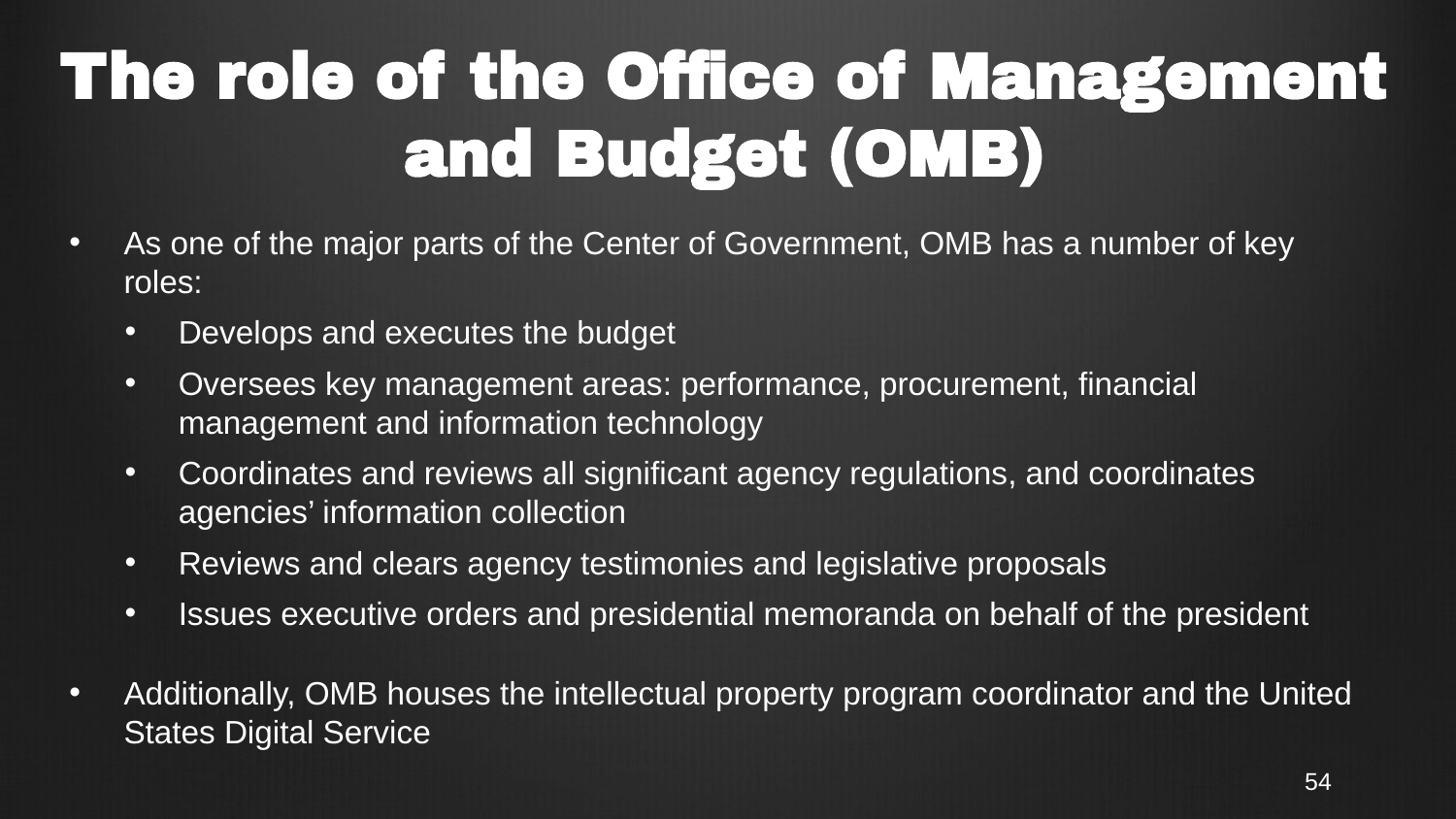

# The role of the Office of Management and Budget (OMB)
As one of the major parts of the Center of Government, OMB has a number of key roles:
Develops and executes the budget
Oversees key management areas: performance, procurement, financial management and information technology
Coordinates and reviews all significant agency regulations, and coordinates agencies’ information collection
Reviews and clears agency testimonies and legislative proposals
Issues executive orders and presidential memoranda on behalf of the president
Additionally, OMB houses the intellectual property program coordinator and the United States Digital Service
54